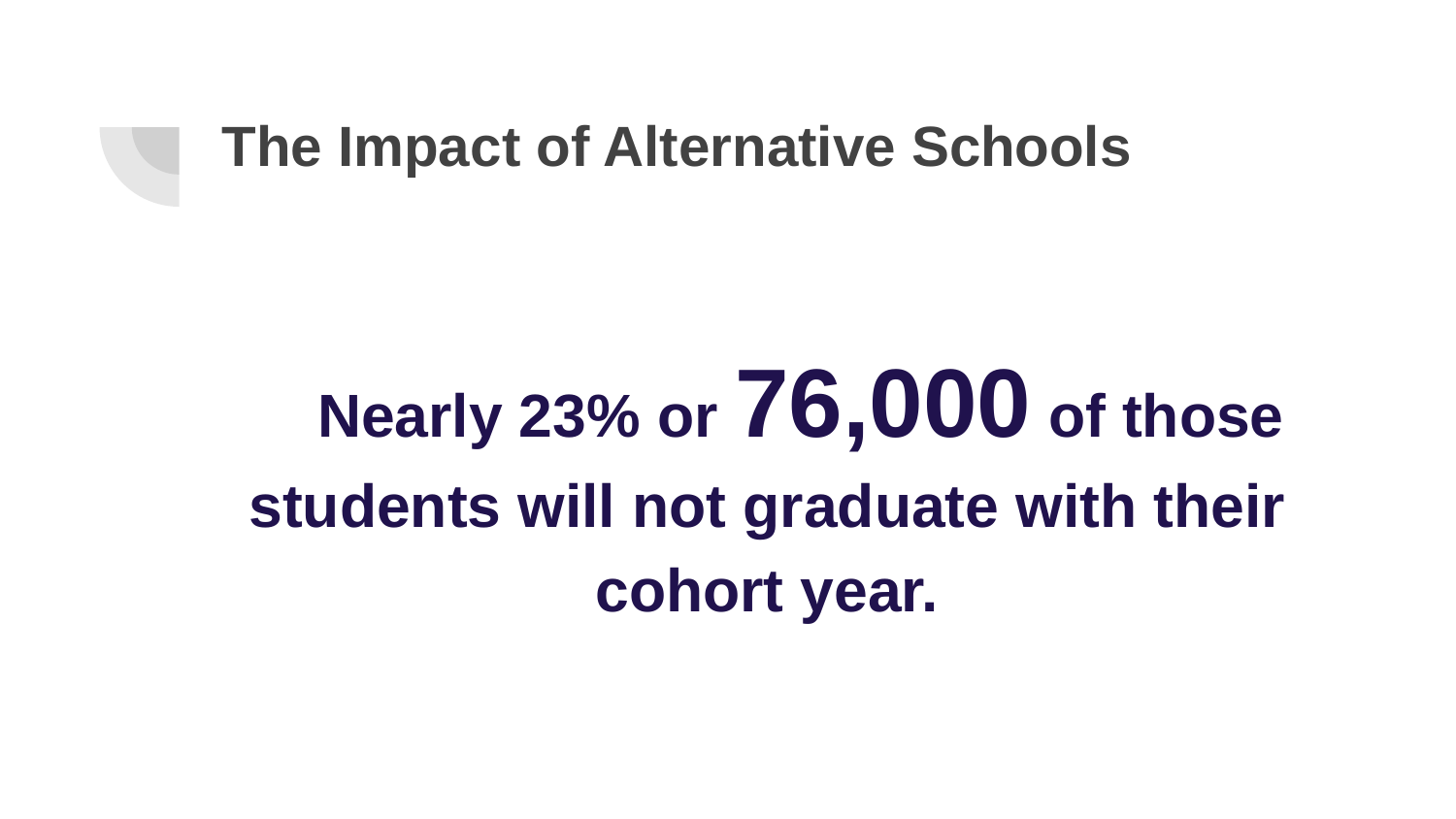

# The Impact of Alternative Schools

    Nearly 23% or 76,000 of those students will not graduate with their cohort year.